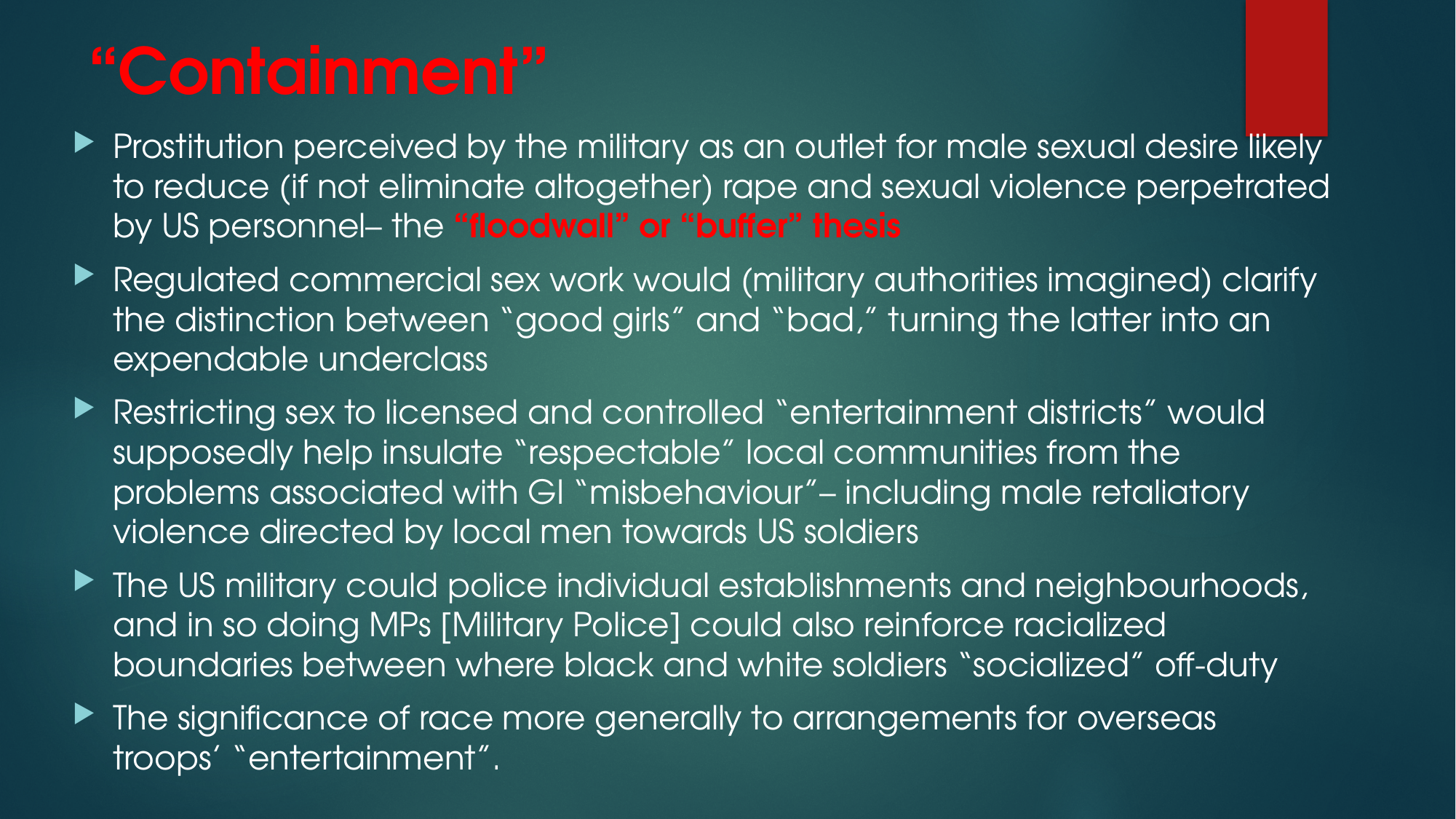

# “Containment”
Prostitution perceived by the military as an outlet for male sexual desire likely to reduce (if not eliminate altogether) rape and sexual violence perpetrated by US personnel– the “floodwall” or “buffer” thesis
Regulated commercial sex work would (military authorities imagined) clarify the distinction between “good girls” and “bad,” turning the latter into an expendable underclass
Restricting sex to licensed and controlled “entertainment districts” would supposedly help insulate “respectable” local communities from the problems associated with GI “misbehaviour”– including male retaliatory violence directed by local men towards US soldiers
The US military could police individual establishments and neighbourhoods, and in so doing MPs [Military Police] could also reinforce racialized boundaries between where black and white soldiers “socialized” off-duty
The significance of race more generally to arrangements for overseas troops’ “entertainment”.